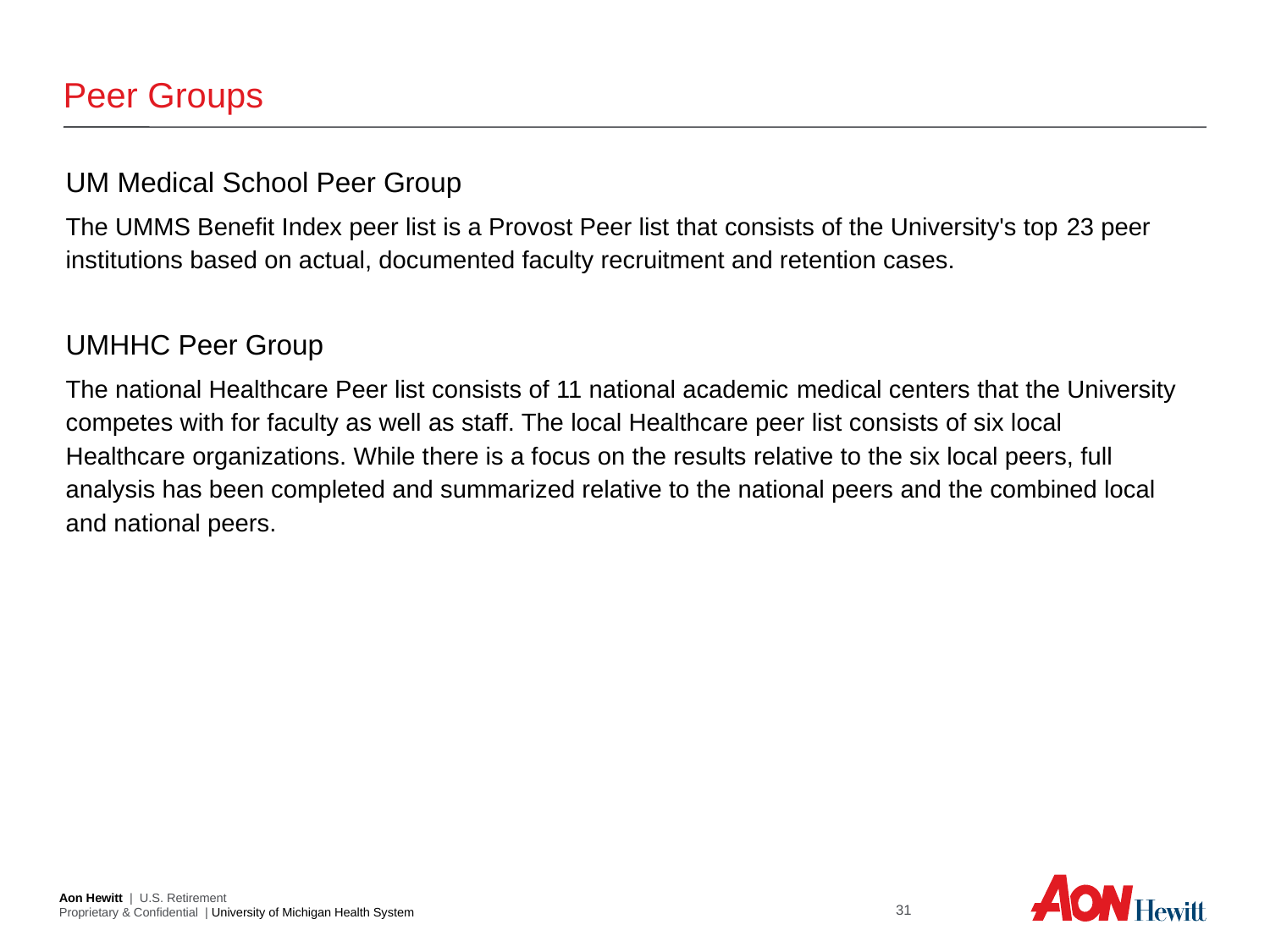

# Peer Groups
UM Medical School Peer Group
The UMMS Benefit Index peer list is a Provost Peer list that consists of the University's top 23 peer institutions based on actual, documented faculty recruitment and retention cases.

UMHHC Peer Group
The national Healthcare Peer list consists of 11 national academic medical centers that the University competes with for faculty as well as staff. The local Healthcare peer list consists of six local Healthcare organizations. While there is a focus on the results relative to the six local peers, full analysis has been completed and summarized relative to the national peers and the combined local and national peers.